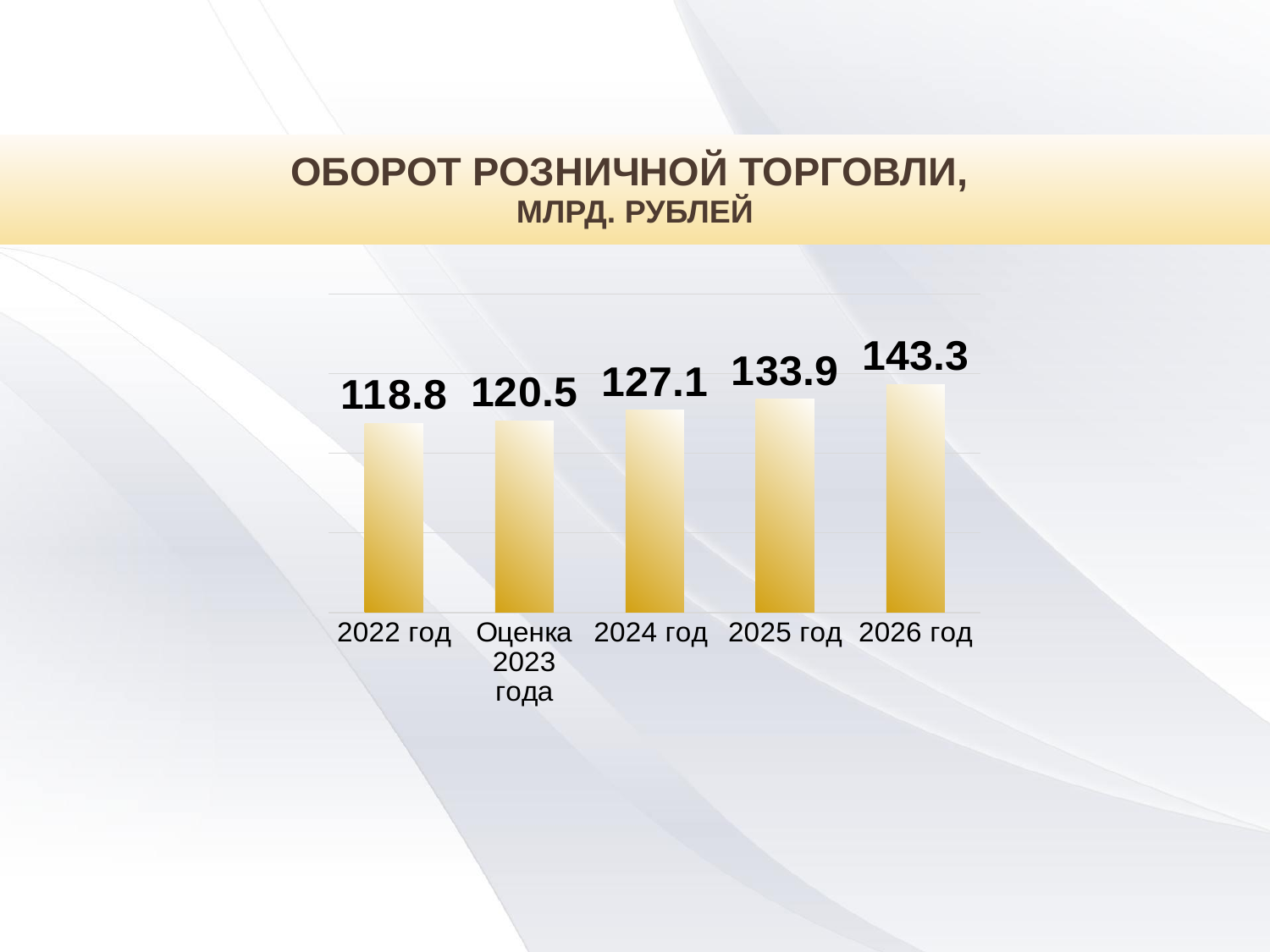

# Оборот розничной торговли, млрд. рублей

### Chart

| Category |  |
|---|---|
| 2022 год | 118.8 |
| Оценка 2023 года | 120.5 |
| 2024 год  | 127.1 |
| 2025 год | 133.9 |
| 2026 год | 143.3 |